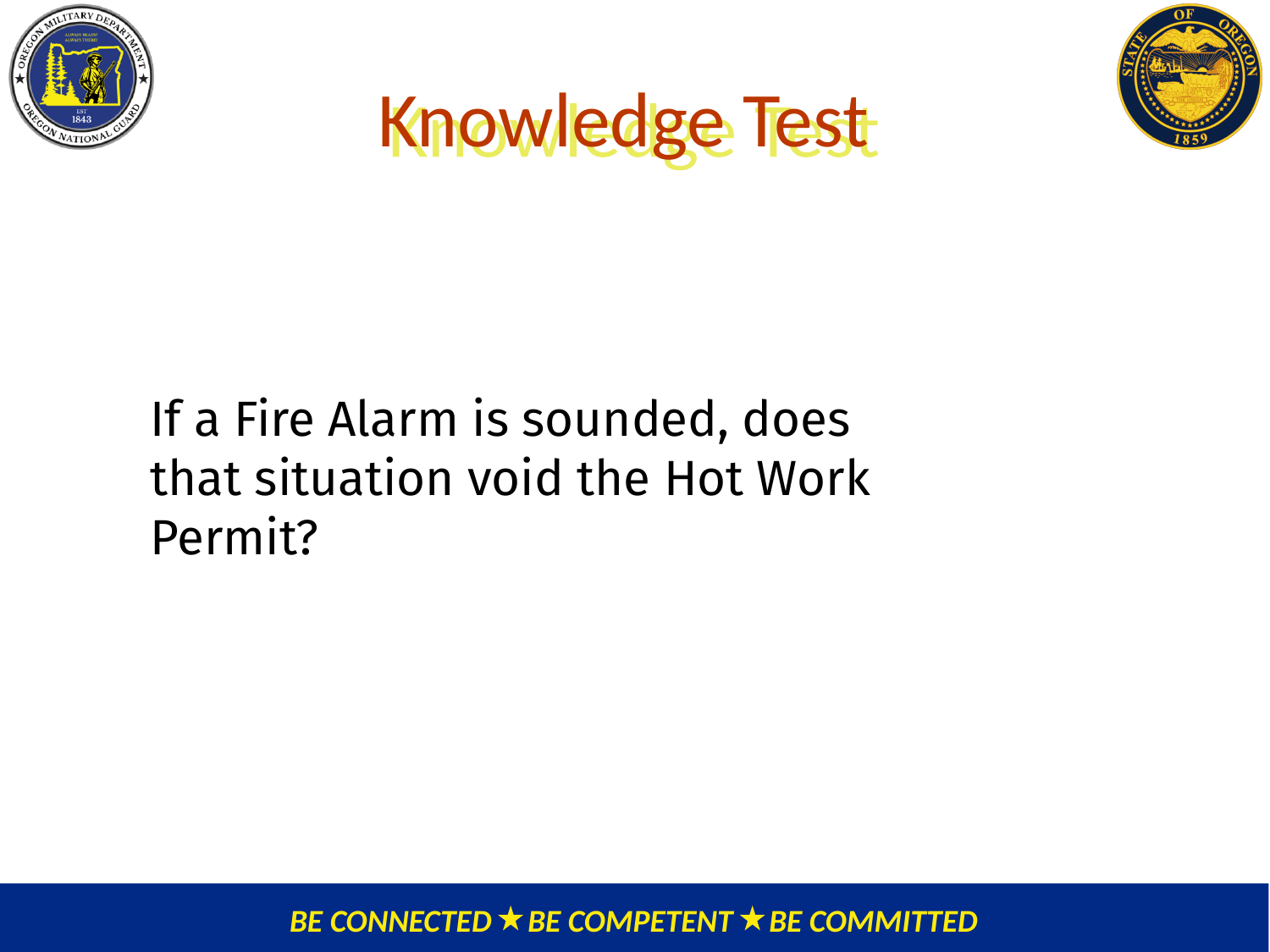

# Knowledge Test

If a Fire Alarm is sounded, does that situation void the Hot Work Permit?